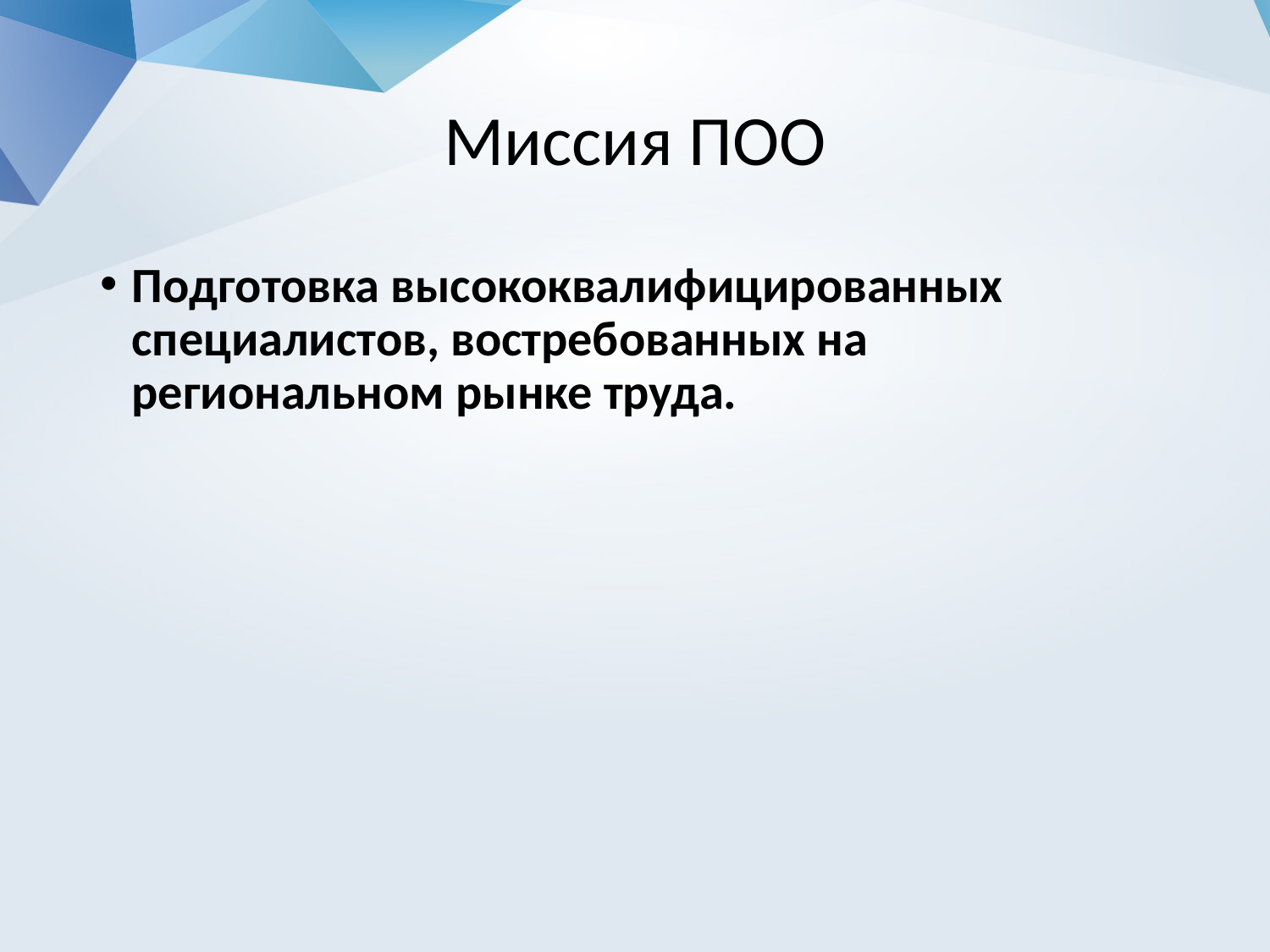

# Миссия ПОО
Подготовка высококвалифицированных специалистов, востребованных на региональном рынке труда.